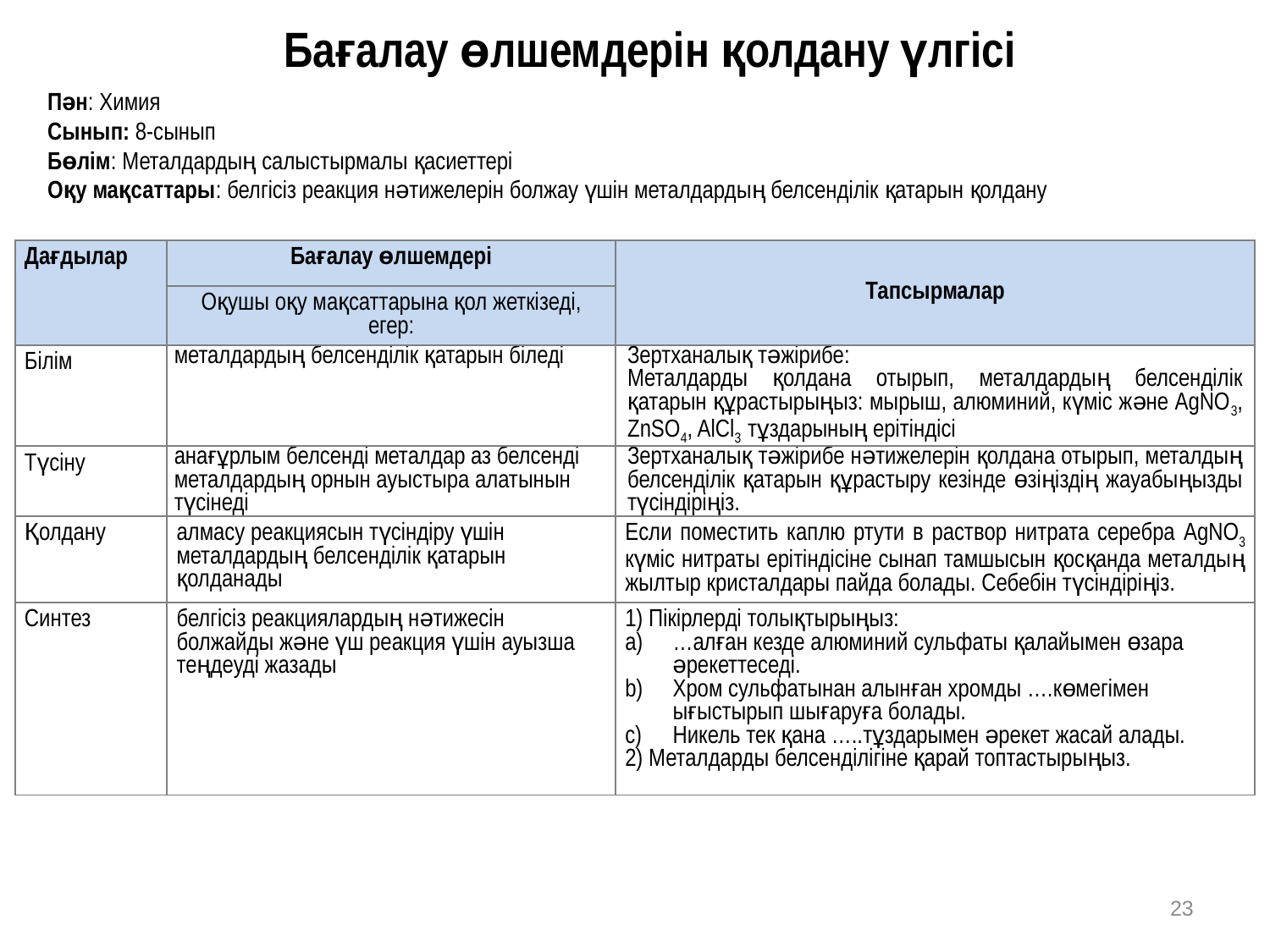

Бағалау өлшемдерін қолдану үлгісі
Пән: Химия
Сынып: 8-сынып
Бөлім: Металдардың салыстырмалы қасиеттері
Оқу мақсаттары: белгісіз реакция нәтижелерін болжау үшін металдардың белсенділік қатарын қолдану
| Дағдылар | Бағалау өлшемдері | Тапсырмалар |
| --- | --- | --- |
|  | Оқушы оқу мақсаттарына қол жеткізеді, егер: |  |
| Білім | металдардың белсенділік қатарын біледі | Зертханалық тәжірибе: Металдарды қолдана отырып, металдардың белсенділік қатарын құрастырыңыз: мырыш, алюминий, күміс және АgNO3, ZnSO4, AlCl3 тұздарының ерітіндісі |
| Түсіну | анағұрлым белсенді металдар аз белсенді металдардың орнын ауыстыра алатынын түсінеді | Зертханалық тәжірибе нәтижелерін қолдана отырып, металдың белсенділік қатарын құрастыру кезінде өзіңіздің жауабыңызды түсіндіріңіз. |
| Қолдану | алмасу реакциясын түсіндіру үшін металдардың белсенділік қатарын қолданады | Если поместить каплю ртути в раствор нитрата серебра AgNO3 күміс нитраты ерітіндісіне сынап тамшысын қосқанда металдың жылтыр кристалдары пайда болады. Себебін түсіндіріңіз. |
| Синтез | белгісіз реакциялардың нәтижесін болжайды және үш реакция үшін ауызша теңдеуді жазады | 1) Пікірлерді толықтырыңыз: …алған кезде алюминий сульфаты қалайымен өзара әрекеттеседі. Хром сульфатынан алынған хромды ….көмегімен ығыстырып шығаруға болады. Никель тек қана …..тұздарымен әрекет жасай алады. 2) Металдарды белсенділігіне қарай топтастырыңыз. |
23